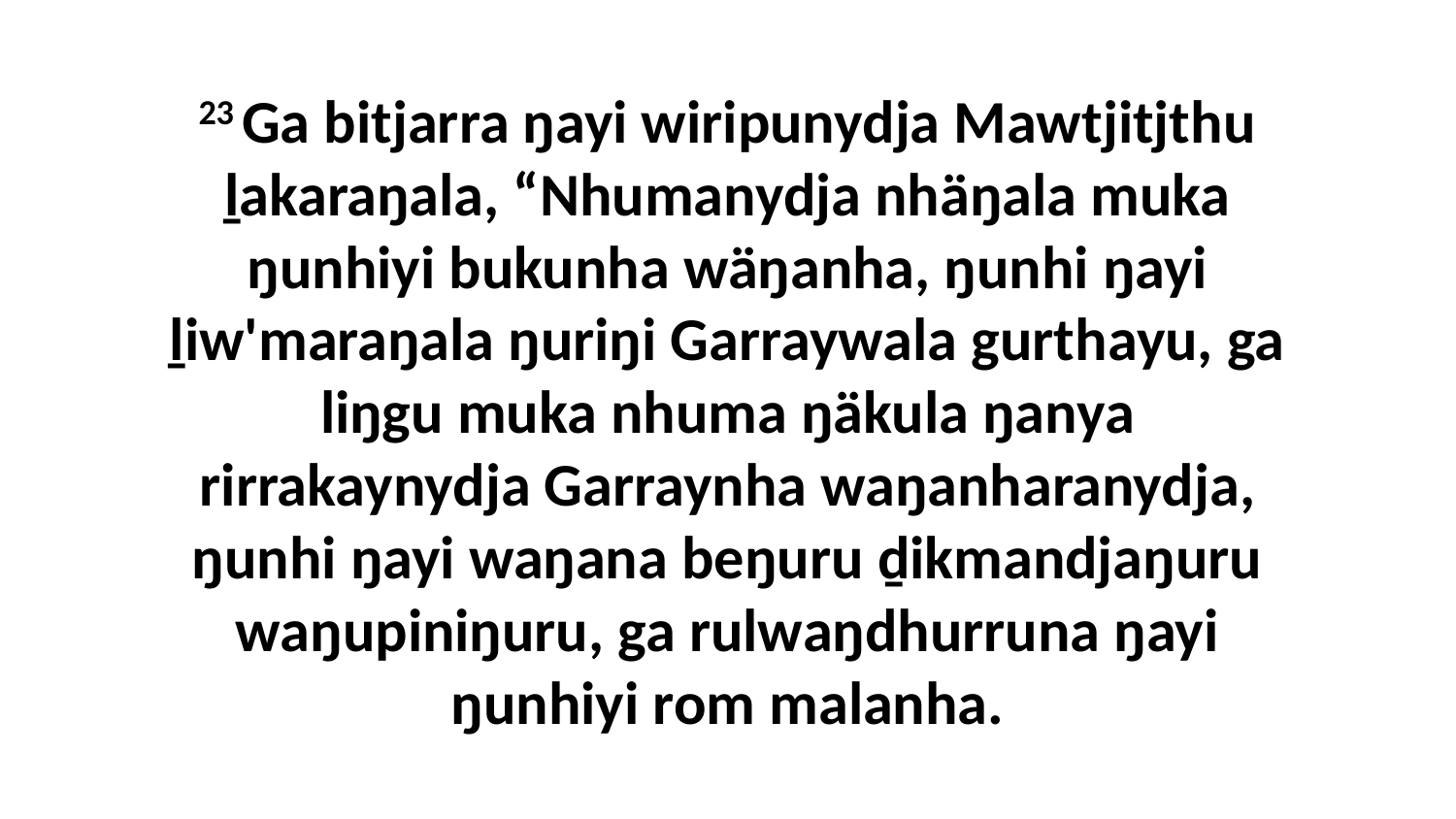

23 Ga bitjarra ŋayi wiripunydja Mawtjitjthu ḻakaraŋala, “Nhumanydja nhäŋala muka ŋunhiyi bukunha wäŋanha, ŋunhi ŋayi ḻiw'maraŋala ŋuriŋi Garraywala gurthayu, ga liŋgu muka nhuma ŋäkula ŋanya rirrakaynydja Garraynha waŋanharanydja, ŋunhi ŋayi waŋana beŋuru ḏikmandjaŋuru waŋupiniŋuru, ga rulwaŋdhurruna ŋayi ŋunhiyi rom malanha.